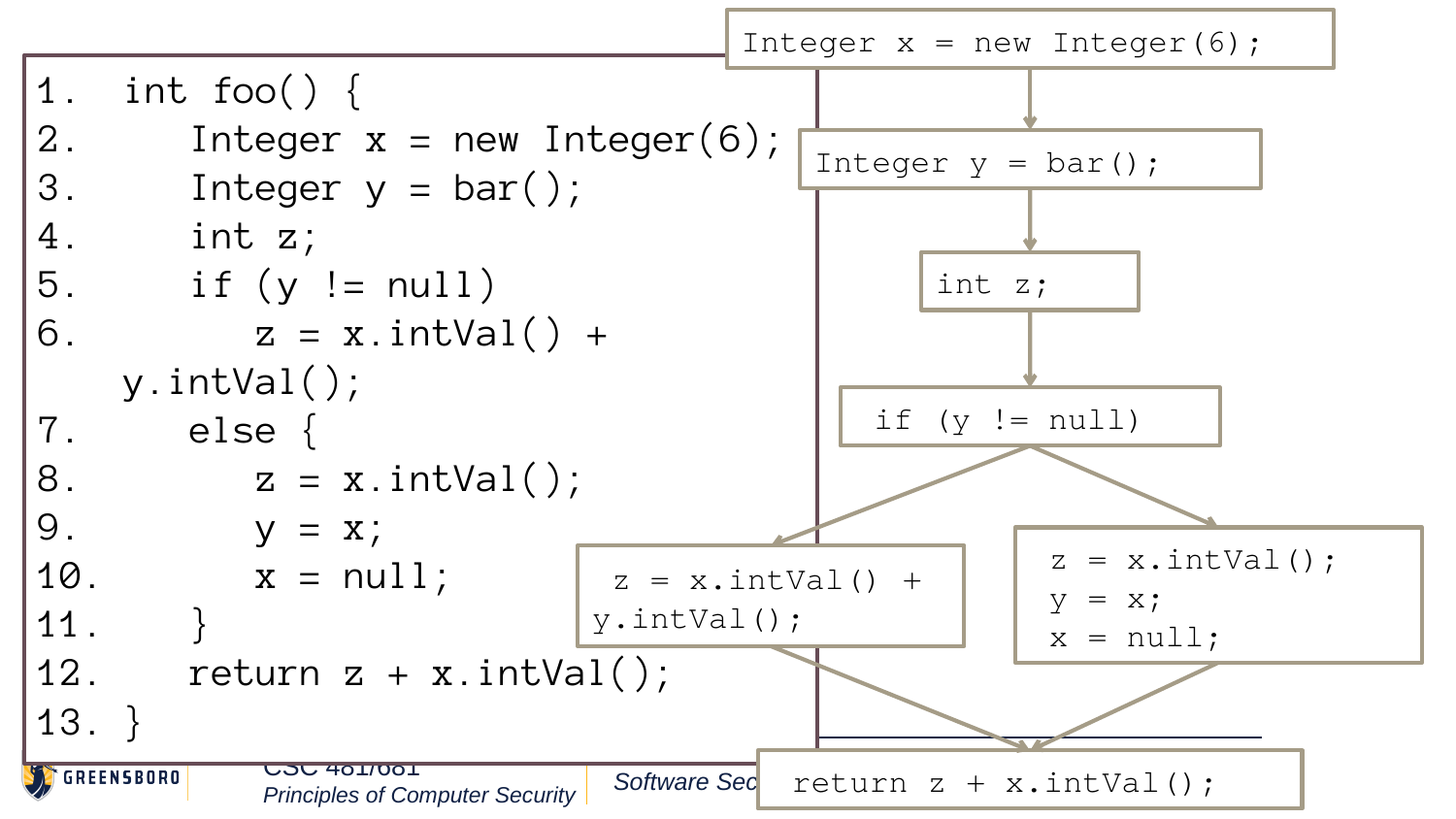

Integer x = new Integer(6);
# Static Analysis
int foo() {
   Integer x = new Integer(6);
   Integer y = bar();
   int z;
   if (y != null)
      z = x.intVal() + y.intVal();
   else {
      z = x.intVal();
      y = x;
      x = null;
   }
   return z + x.intVal();
}
Integer y = bar();
Test your understanding

int z;
 if (y != null)
 z = x.intVal();
 y = x;
 x = null;
 z = x.intVal() + y.intVal();
 return z + x.intVal();